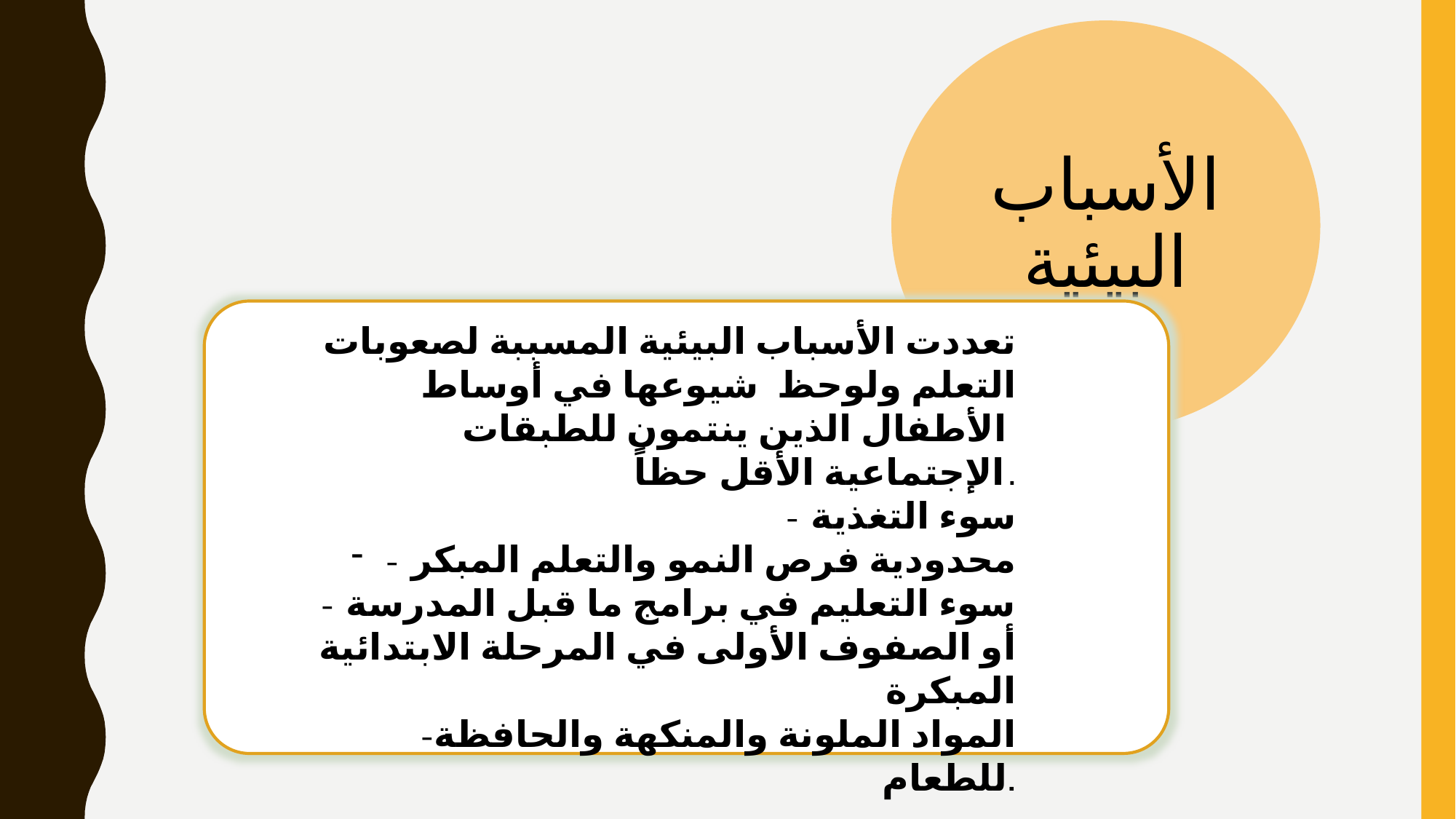

الأسباب البيئية

تعددت الأسباب البيئية المسببة لصعوبات التعلم ولوحظ  شيوعها في أوساط الأطفال الذين ينتمون للطبقات
الإجتماعية الأقل حظاً.
- سوء التغذية
- محدودية فرص النمو والتعلم المبكر
- سوء التعليم في برامج ما قبل المدرسة أو الصفوف الأولى في المرحلة الابتدائية المبكرة
-المواد الملونة والمنكهة والحافظة للطعام.